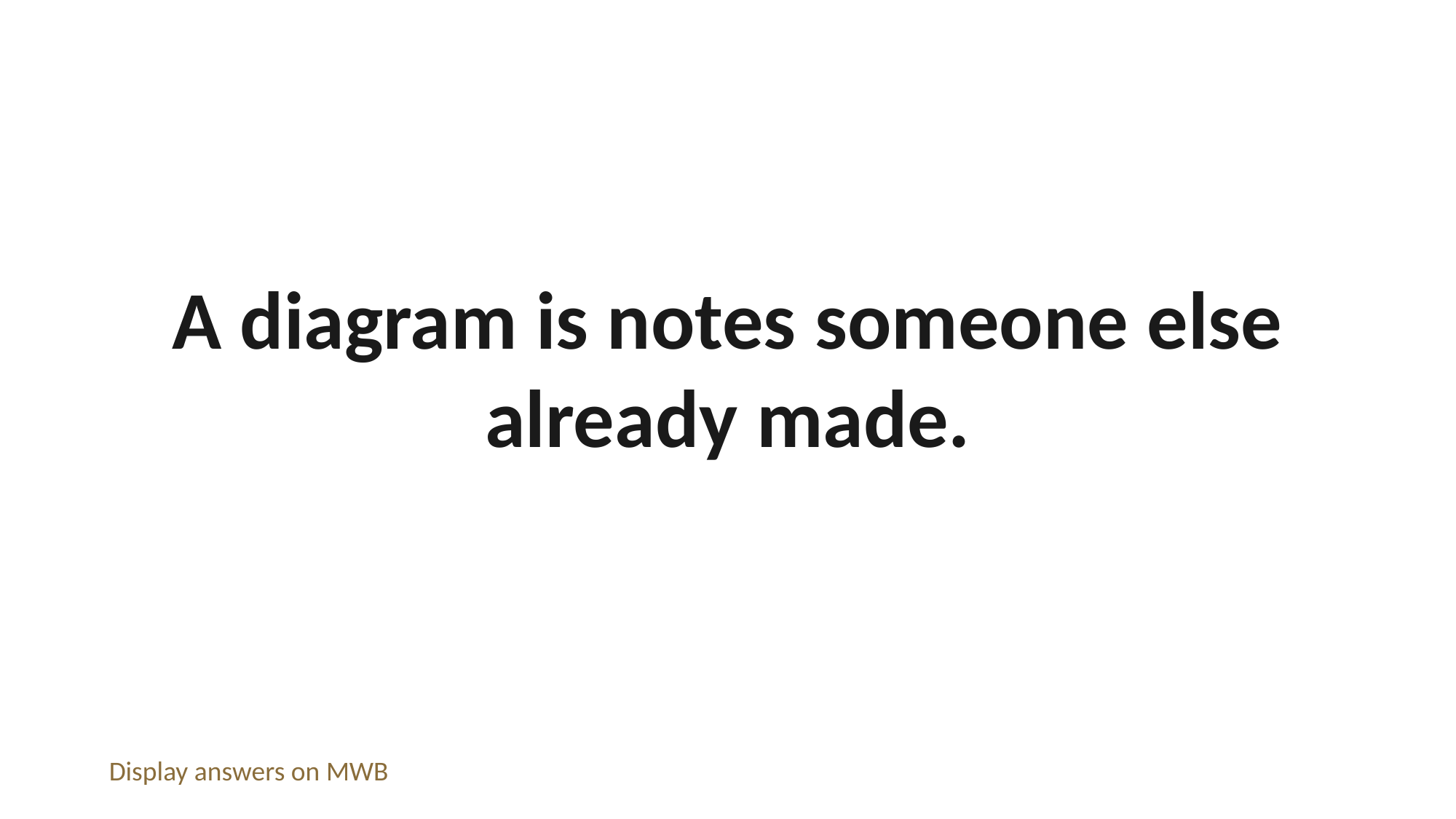

A diagram is notes someone else already made.
Display answers on MWB